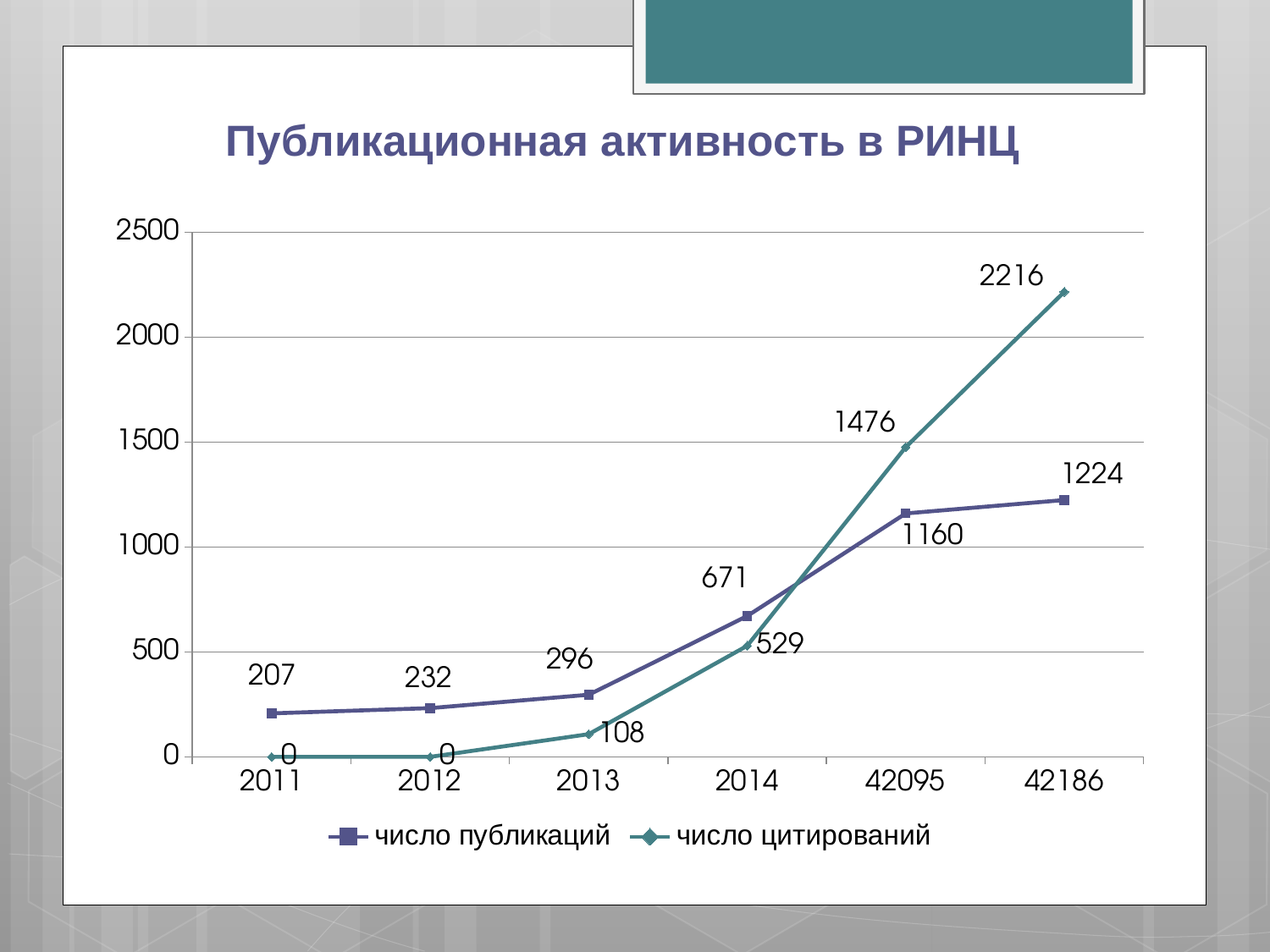

# Публикационная активность в РИНЦ

### Chart

| Category | число публикаций | число цитирований |
|---|---|---|
| 2011 | 207.0 | 0.0 |
| 2012 | 232.0 | 0.0 |
| 2013 | 296.0 | 108.0 |
| 2014 | 671.0 | 529.0 |
| 42095 | 1160.0 | 1476.0 |
| 42186 | 1224.0 | 2216.0 |